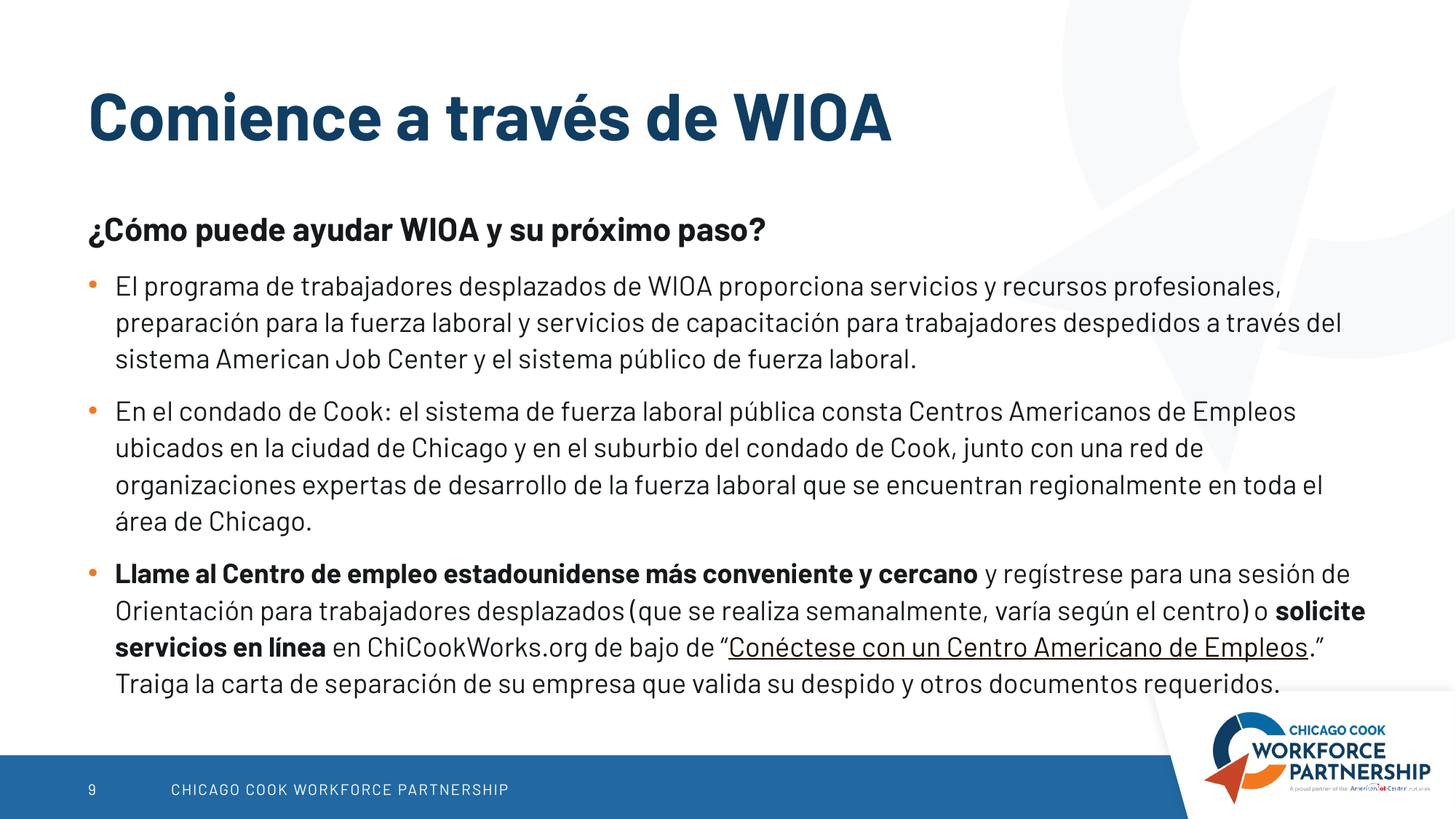

# Comience a través de WIOA
¿Cómo puede ayudar WIOA y su próximo paso?
El programa de trabajadores desplazados de WIOA proporciona servicios y recursos profesionales, preparación para la fuerza laboral y servicios de capacitación para trabajadores despedidos a través del sistema American Job Center y el sistema público de fuerza laboral.
En el condado de Cook: el sistema de fuerza laboral pública consta Centros Americanos de Empleos ubicados en la ciudad de Chicago y en el suburbio del condado de Cook, junto con una red de organizaciones expertas de desarrollo de la fuerza laboral que se encuentran regionalmente en toda el área de Chicago.
Llame al Centro de empleo estadounidense más conveniente y cercano y regístrese para una sesión de Orientación para trabajadores desplazados (que se realiza semanalmente, varía según el centro) o solicite servicios en línea en ChiCookWorks.org de bajo de “Conéctese con un Centro Americano de Empleos.” Traiga la carta de separación de su empresa que valida su despido y otros documentos requeridos.
06/10/2025
9
CHICAGO COOK WORKFORCE PARTNERSHIP